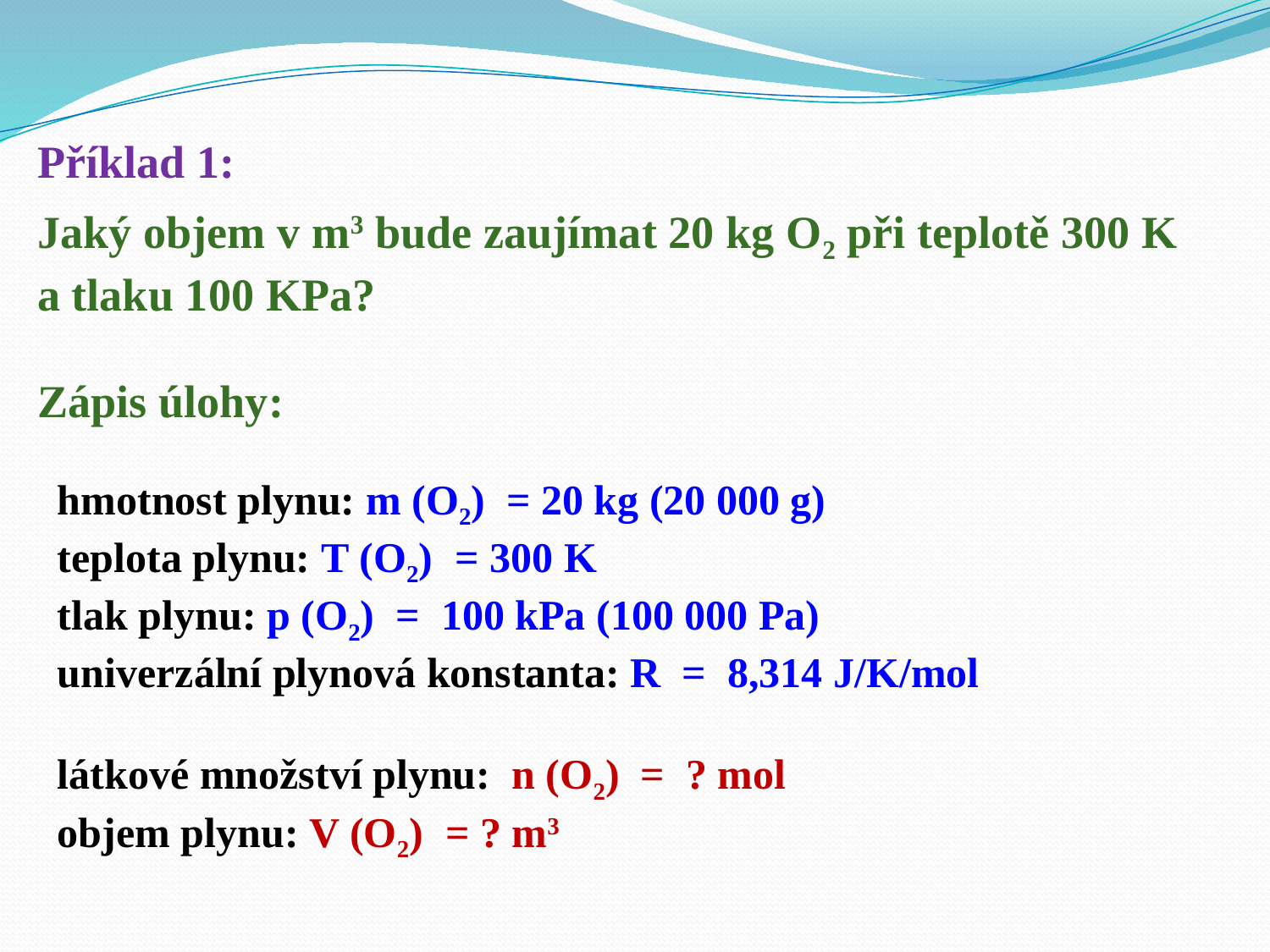

Příklad 1:
Jaký objem v m3 bude zaujímat 20 kg O2 při teplotě 300 K
a tlaku 100 KPa?
Zápis úlohy:
hmotnost plynu: m (O2)  = 20 kg (20 000 g)
teplota plynu: T (O2)  = 300 K
tlak plynu: p (O2)  =  100 kPa (100 000 Pa)
univerzální plynová konstanta: R  =  8,314 J/K/mol

látkové množství plynu:  n (O2)  =  ? mol
objem plynu: V (O2)  = ? m3